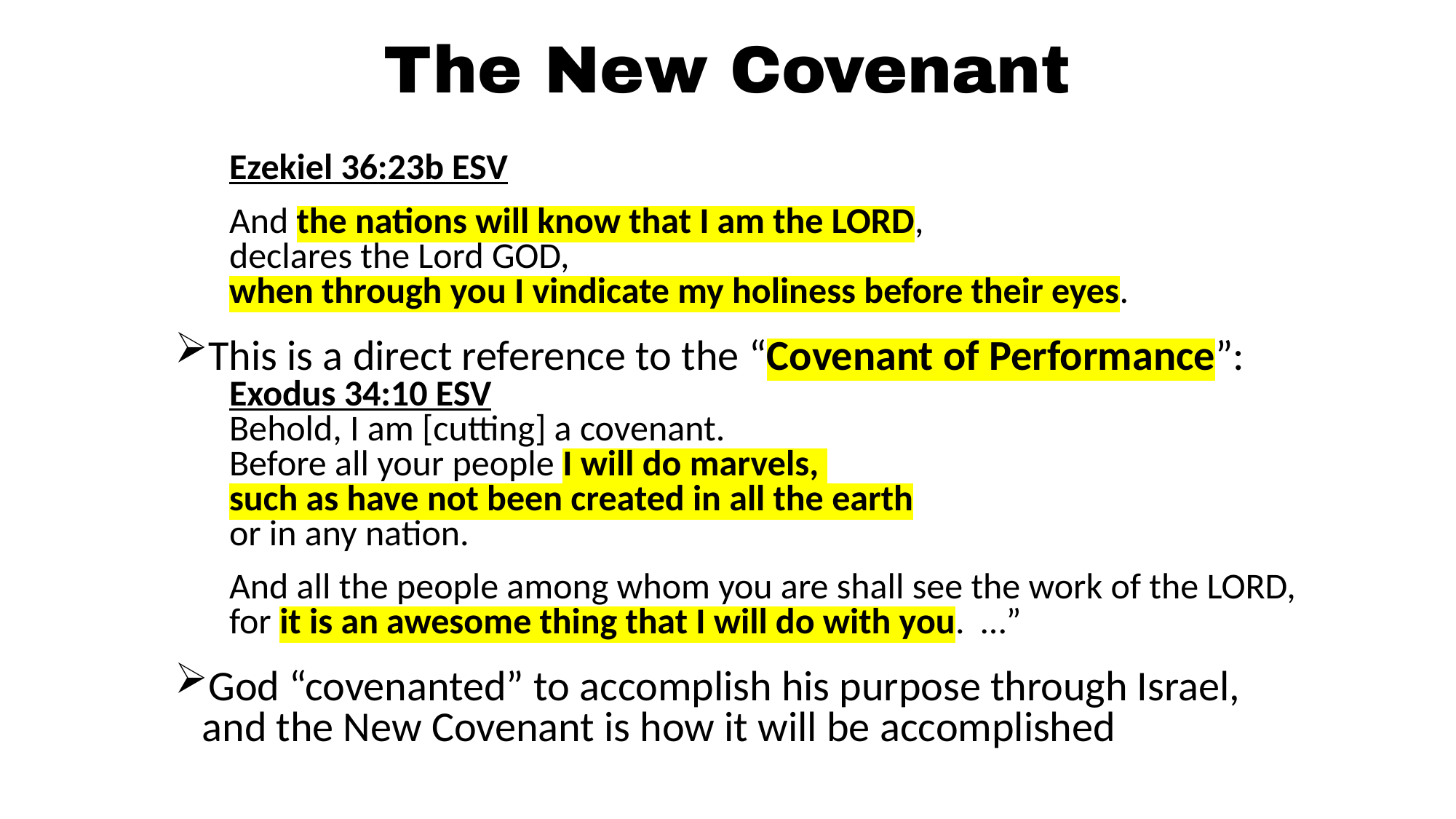

# The New Covenant
Ezekiel 36:23b ESV
And the nations will know that I am the LORD,
declares the Lord GOD,
when through you I vindicate my holiness before their eyes.
This is a direct reference to the “Covenant of Performance”:
Exodus 34:10 ESV
Behold, I am [cutting] a covenant.
Before all your people I will do marvels,
such as have not been created in all the earth
or in any nation.
And all the people among whom you are shall see the work of the LORD,
for it is an awesome thing that I will do with you.  …”
God “covenanted” to accomplish his purpose through Israel,
and the New Covenant is how it will be accomplished